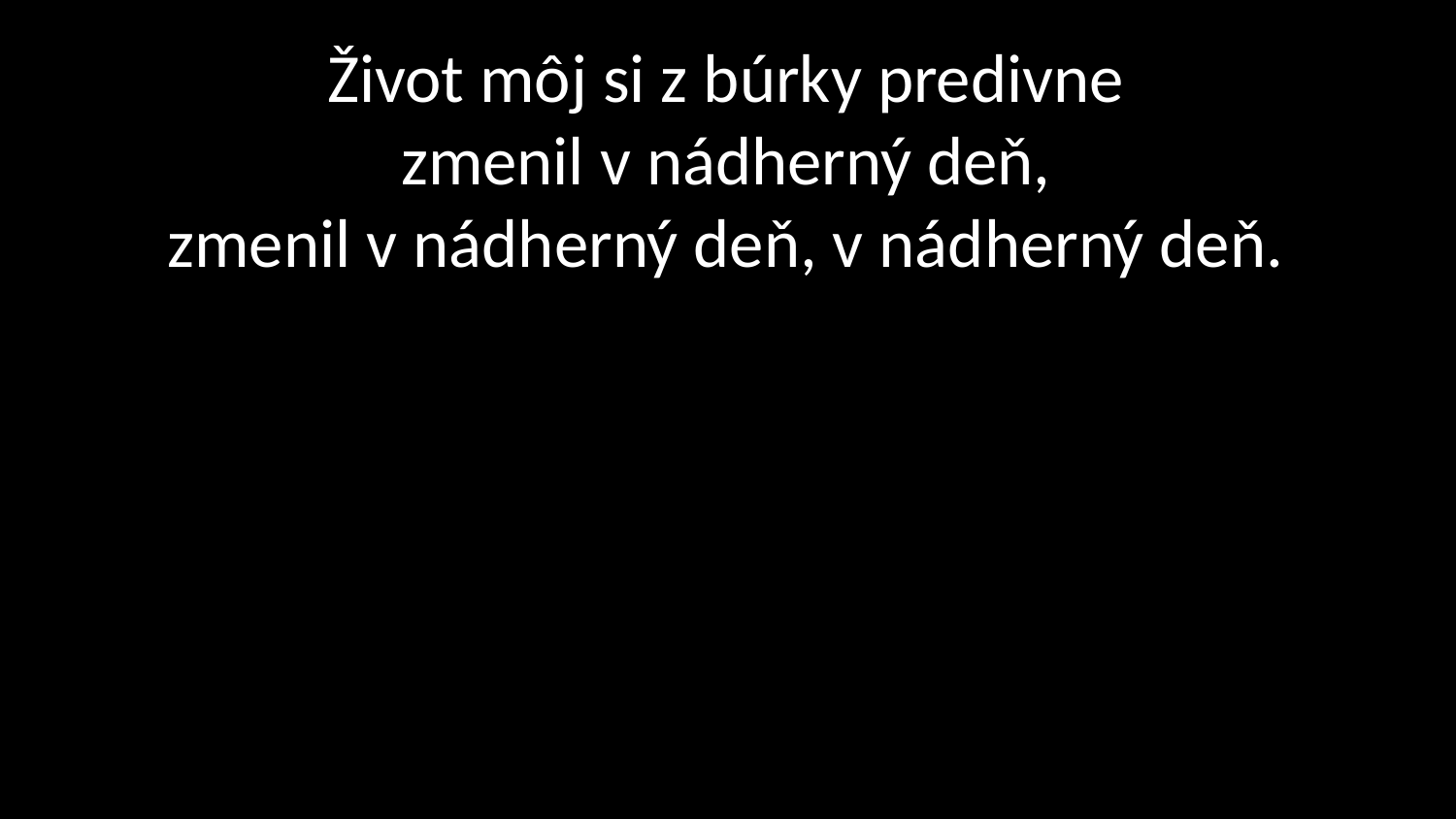

# Život môj si z búrky predivne zmenil v nádherný deň, zmenil v nádherný deň, v nádherný deň.